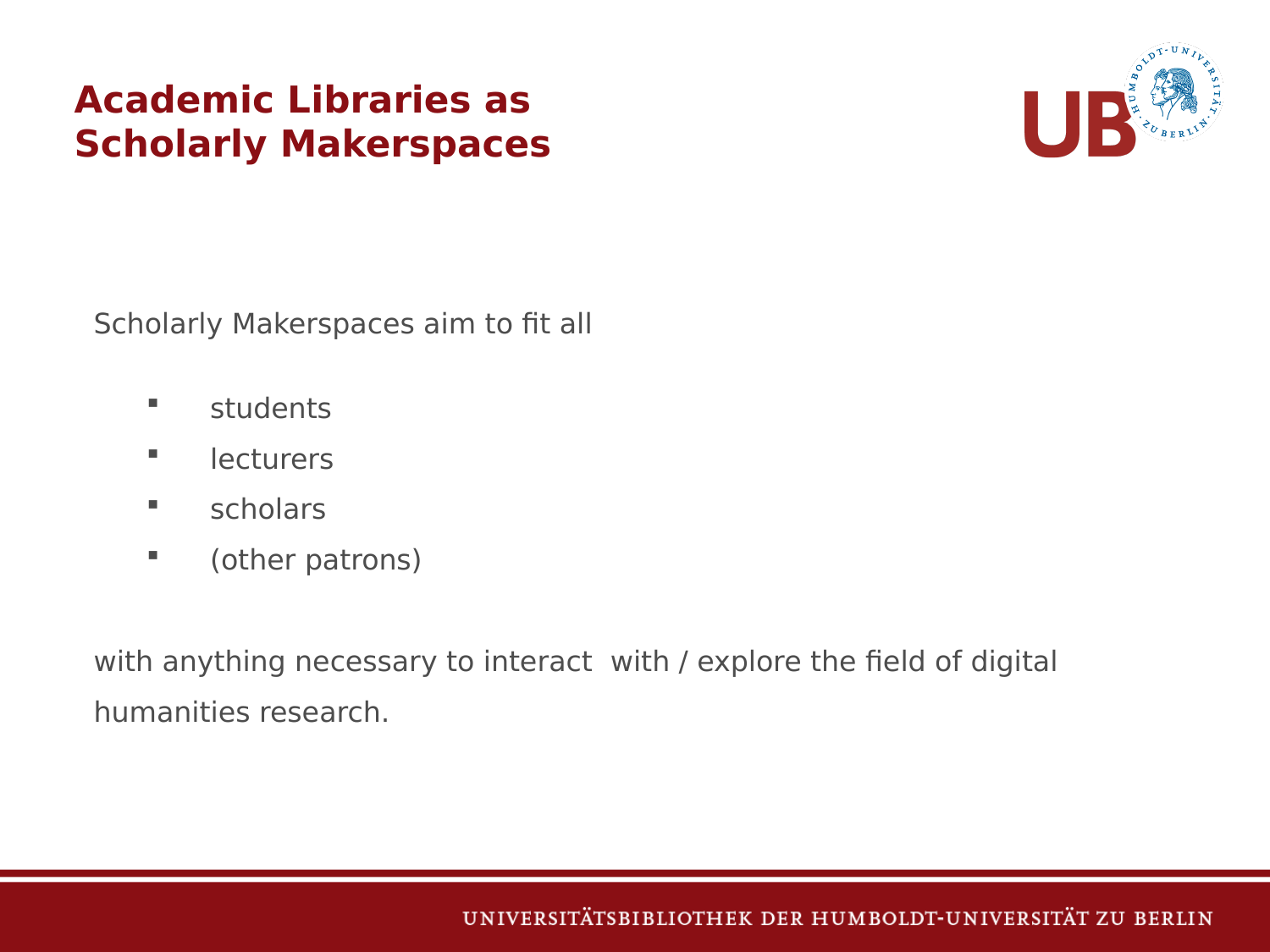

# Academic Libraries as
Scholarly Makerspaces
Scholarly Makerspaces aim to fit all
students
lecturers
scholars
(other patrons)

with anything necessary to interact  with / explore the field of digital humanities research.